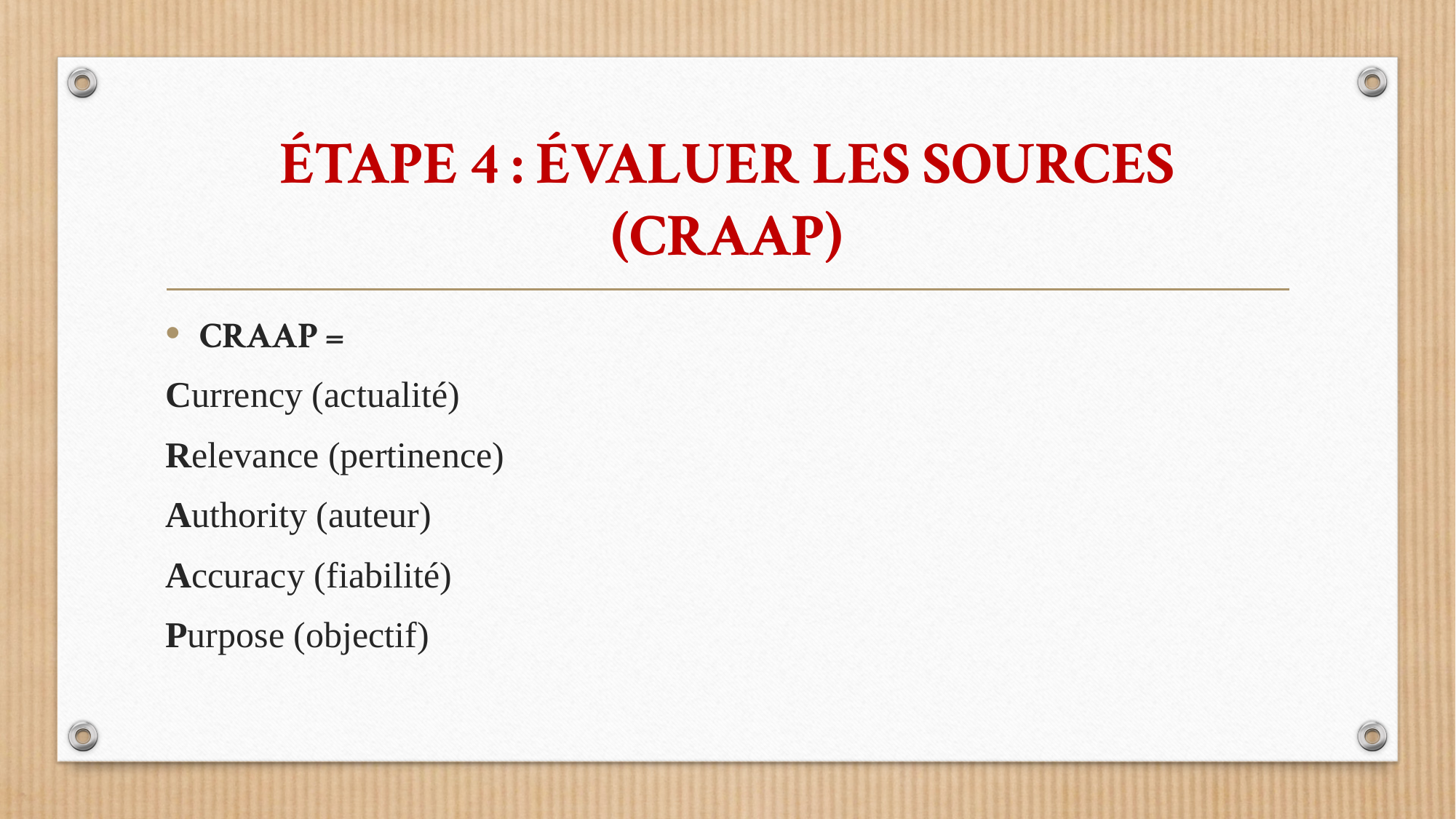

# ÉTAPE 4 : ÉVALUER LES SOURCES (CRAAP)
CRAAP =
Currency (actualité)
Relevance (pertinence)
Authority (auteur)
Accuracy (fiabilité)
Purpose (objectif)